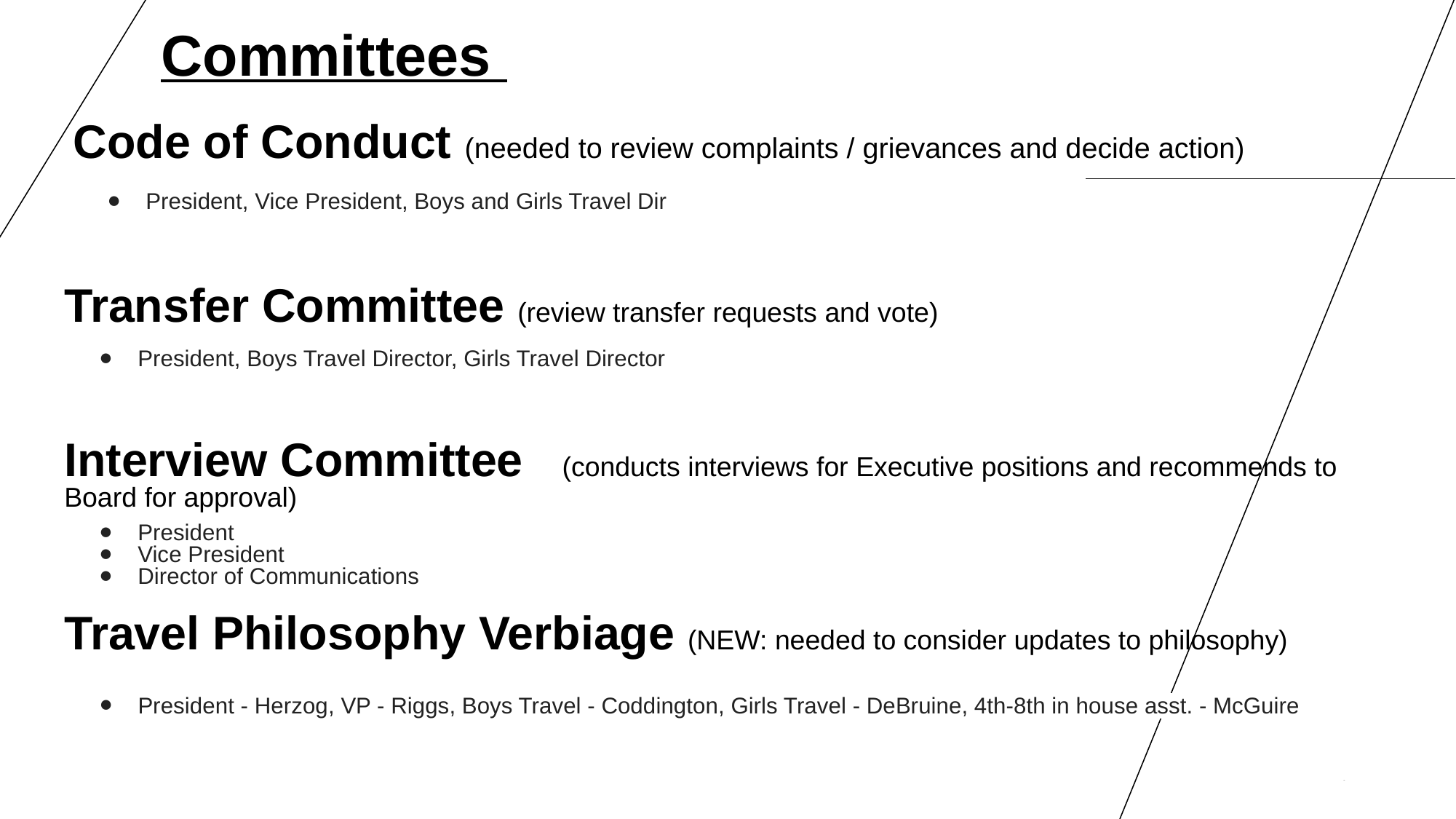

# Committees
Code of Conduct (needed to review complaints / grievances and decide action)
President, Vice President, Boys and Girls Travel Dir
Transfer Committee (review transfer requests and vote)
President, Boys Travel Director, Girls Travel Director
Interview Committee   (conducts interviews for Executive positions and recommends to Board for approval)
President
Vice President
Director of Communications
Travel Philosophy Verbiage (NEW: needed to consider updates to philosophy)
President - Herzog, VP - Riggs, Boys Travel - Coddington, Girls Travel - DeBruine, 4th-8th in house asst. - McGuire
45